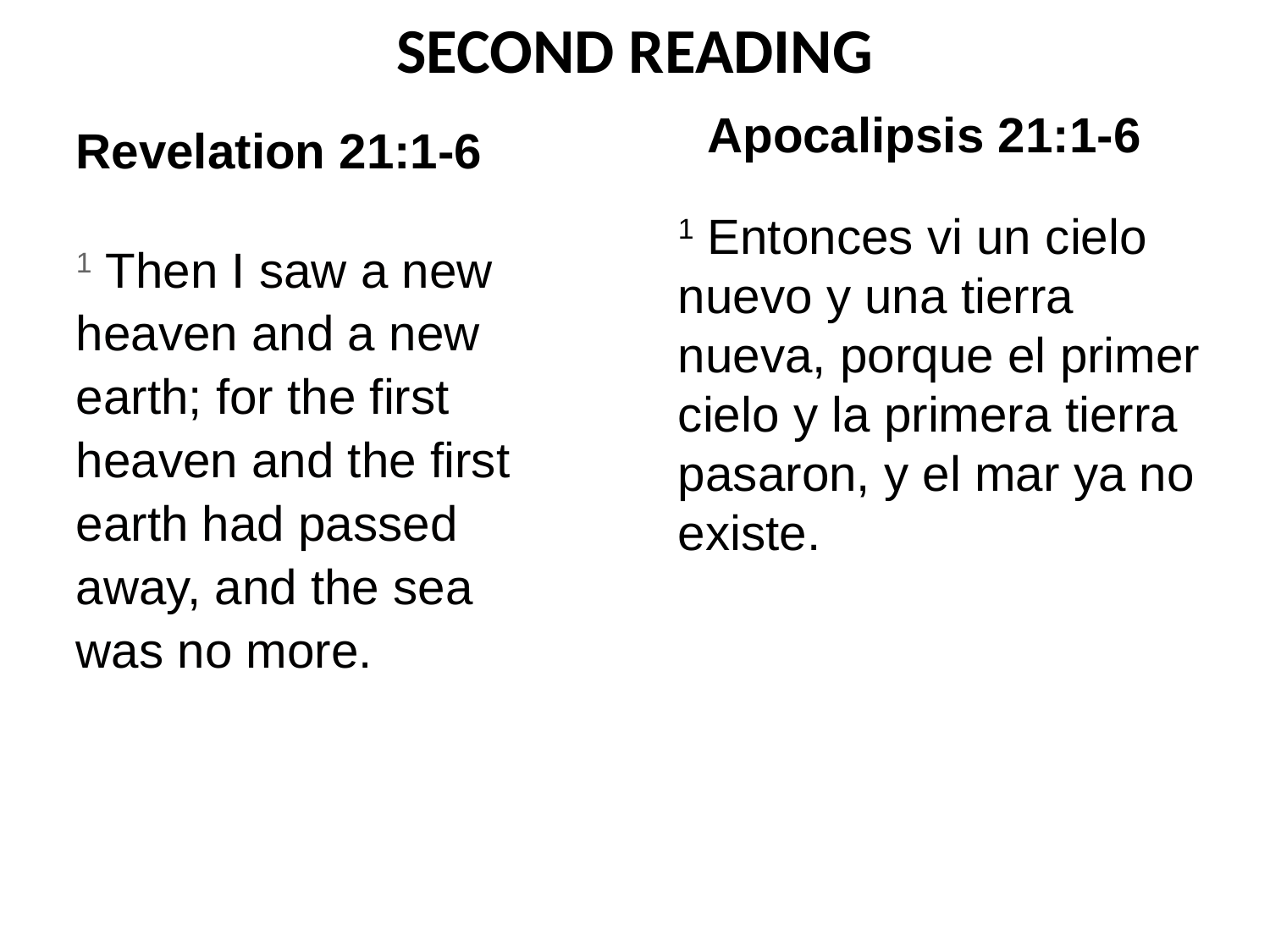

SECOND READING
Apocalipsis 21:1-6
Revelation 21:1-6
1 Entonces vi un cielo nuevo y una tierra nueva, porque el primer cielo y la primera tierra pasaron, y el mar ya no existe.

1 Then I saw a new heaven and a new earth; for the first heaven and the first earth had passed away, and the sea was no more.